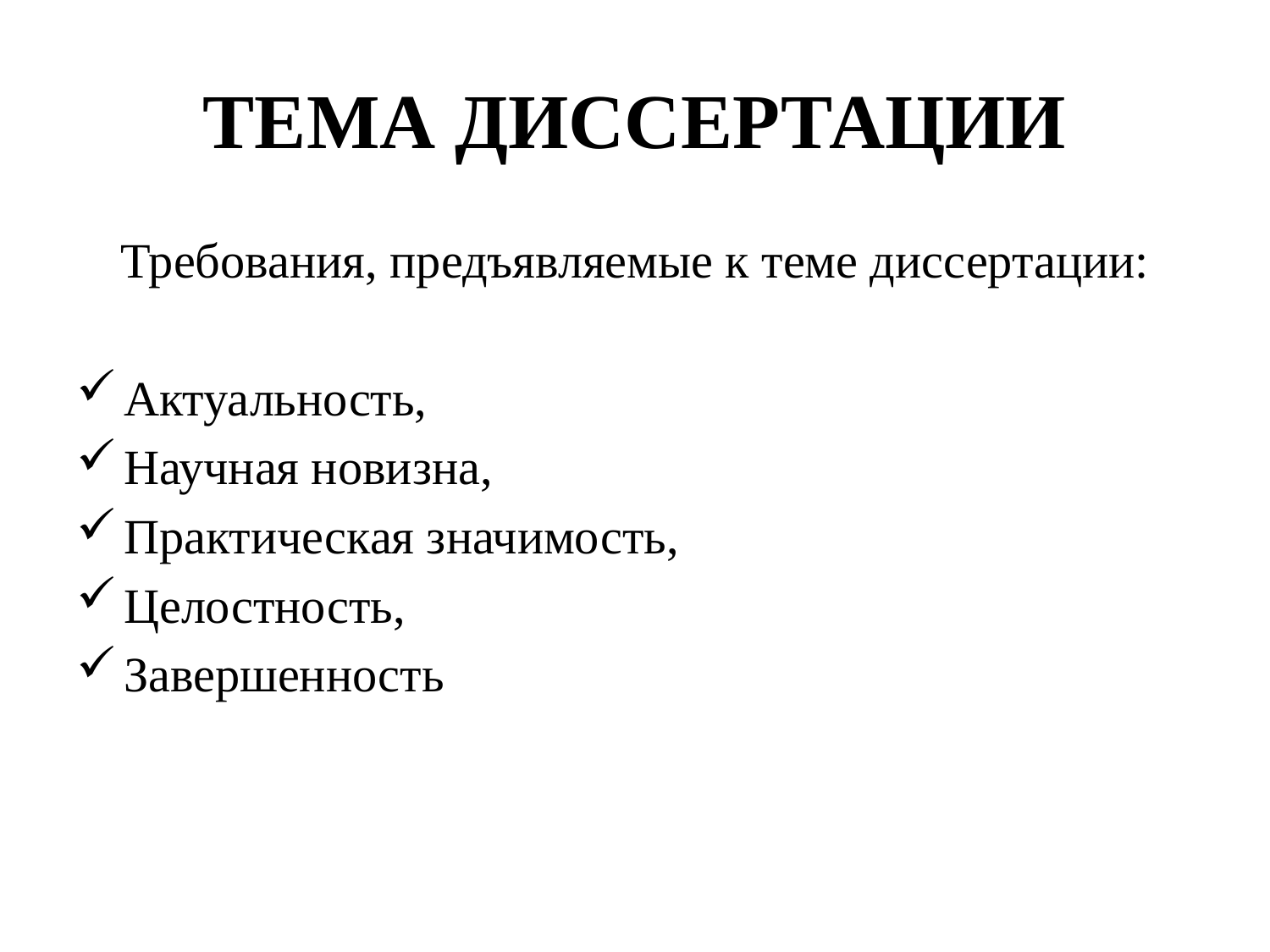

# ТЕМА ДИССЕРТАЦИИ
Требования, предъявляемые к теме диссертации:

Актуальность,
Научная новизна,
Практическая значимость,
Целостность,
Завершенность